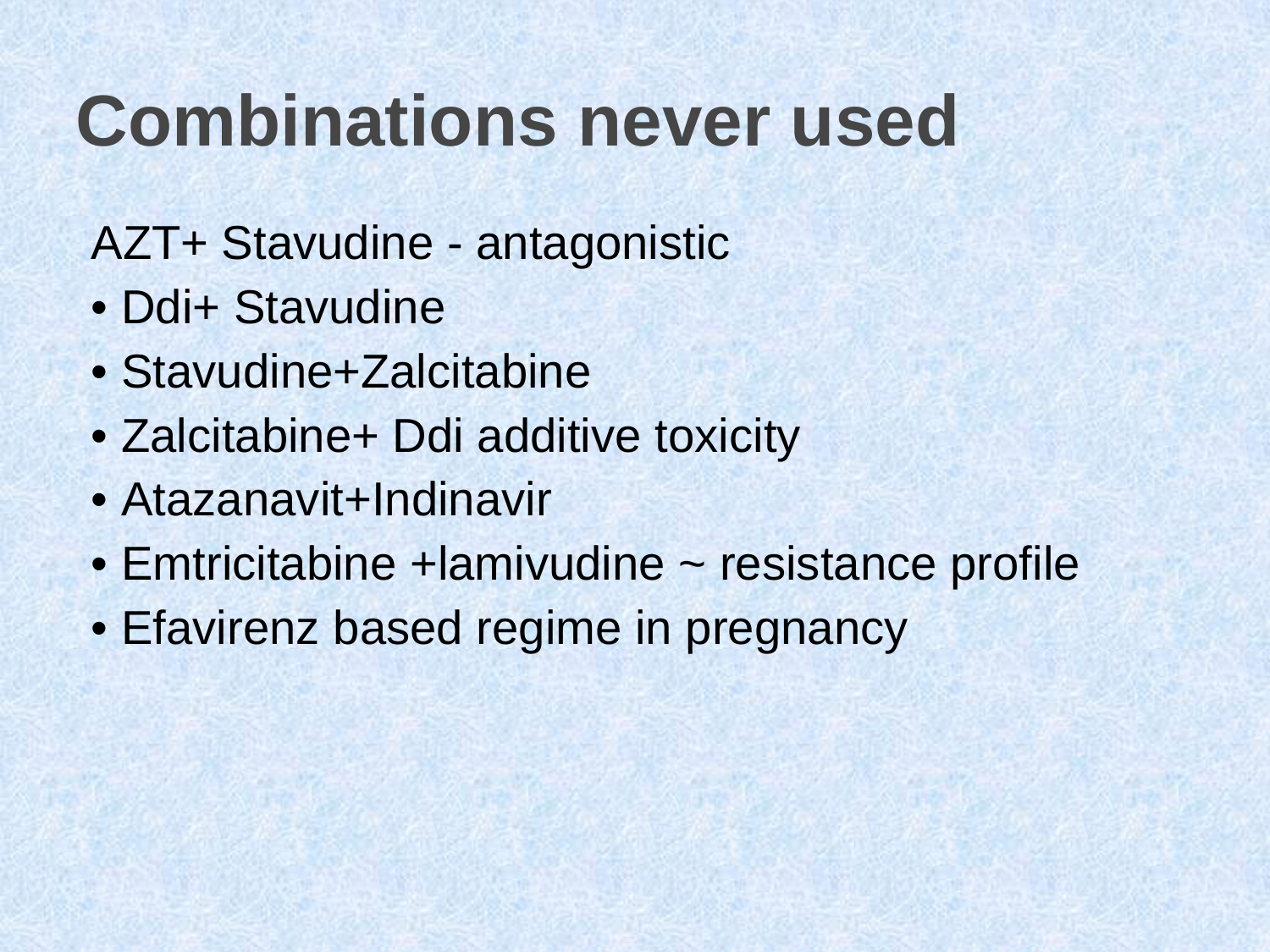

# Combinations never used
AZT+ Stavudine - antagonistic
• Ddi+ Stavudine
• Stavudine+Zalcitabine
• Zalcitabine+ Ddi additive toxicity
• Atazanavit+Indinavir
• Emtricitabine +lamivudine ~ resistance profile
• Efavirenz based regime in pregnancy